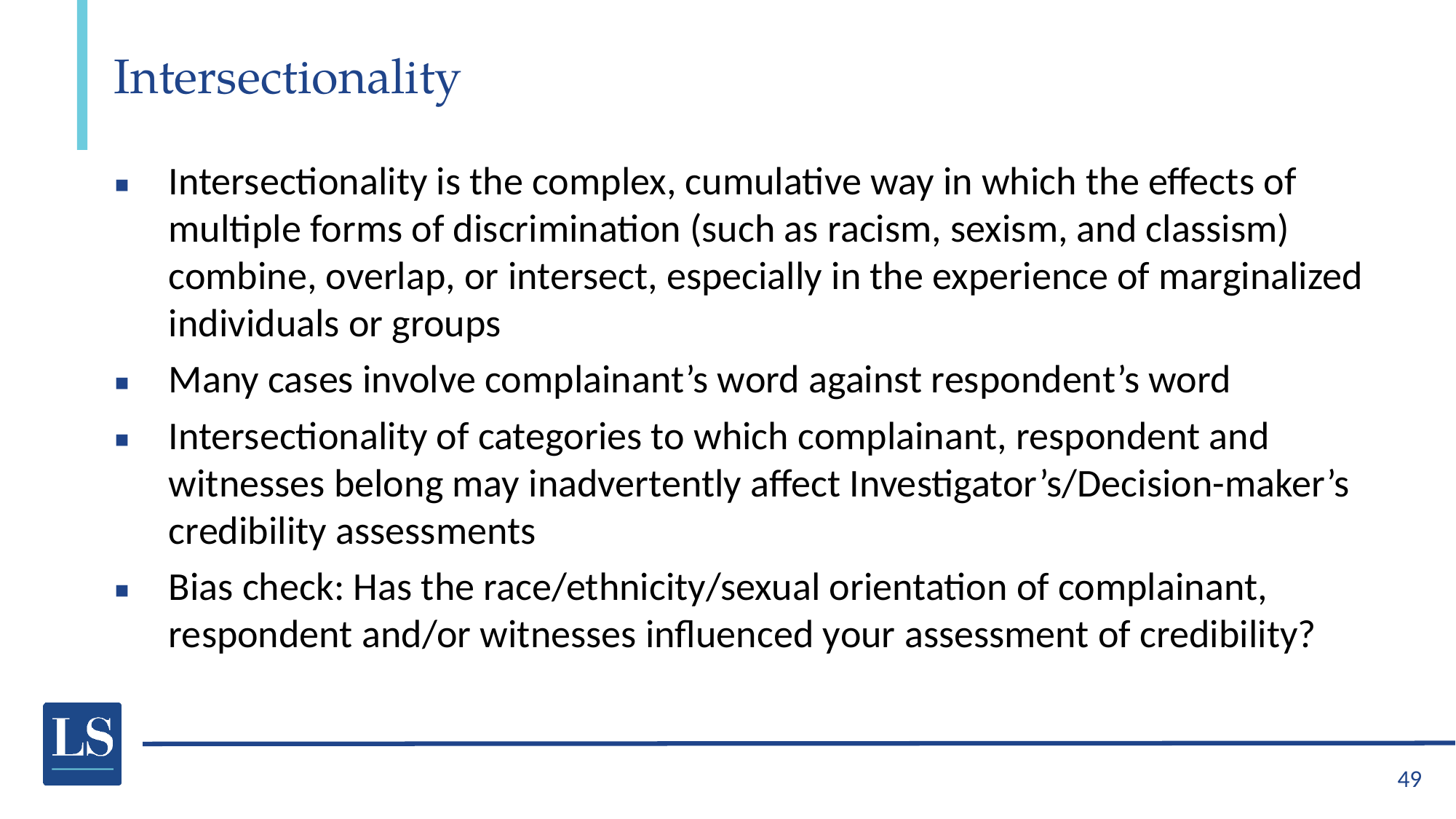

# Intersectionality
Intersectionality is the complex, cumulative way in which the effects of multiple forms of discrimination (such as racism, sexism, and classism) combine, overlap, or intersect, especially in the experience of marginalized individuals or groups
Many cases involve complainant’s word against respondent’s word
Intersectionality of categories to which complainant, respondent and witnesses belong may inadvertently affect Investigator’s/Decision-maker’s credibility assessments
Bias check: Has the race/ethnicity/sexual orientation of complainant, respondent and/or witnesses influenced your assessment of credibility?
49